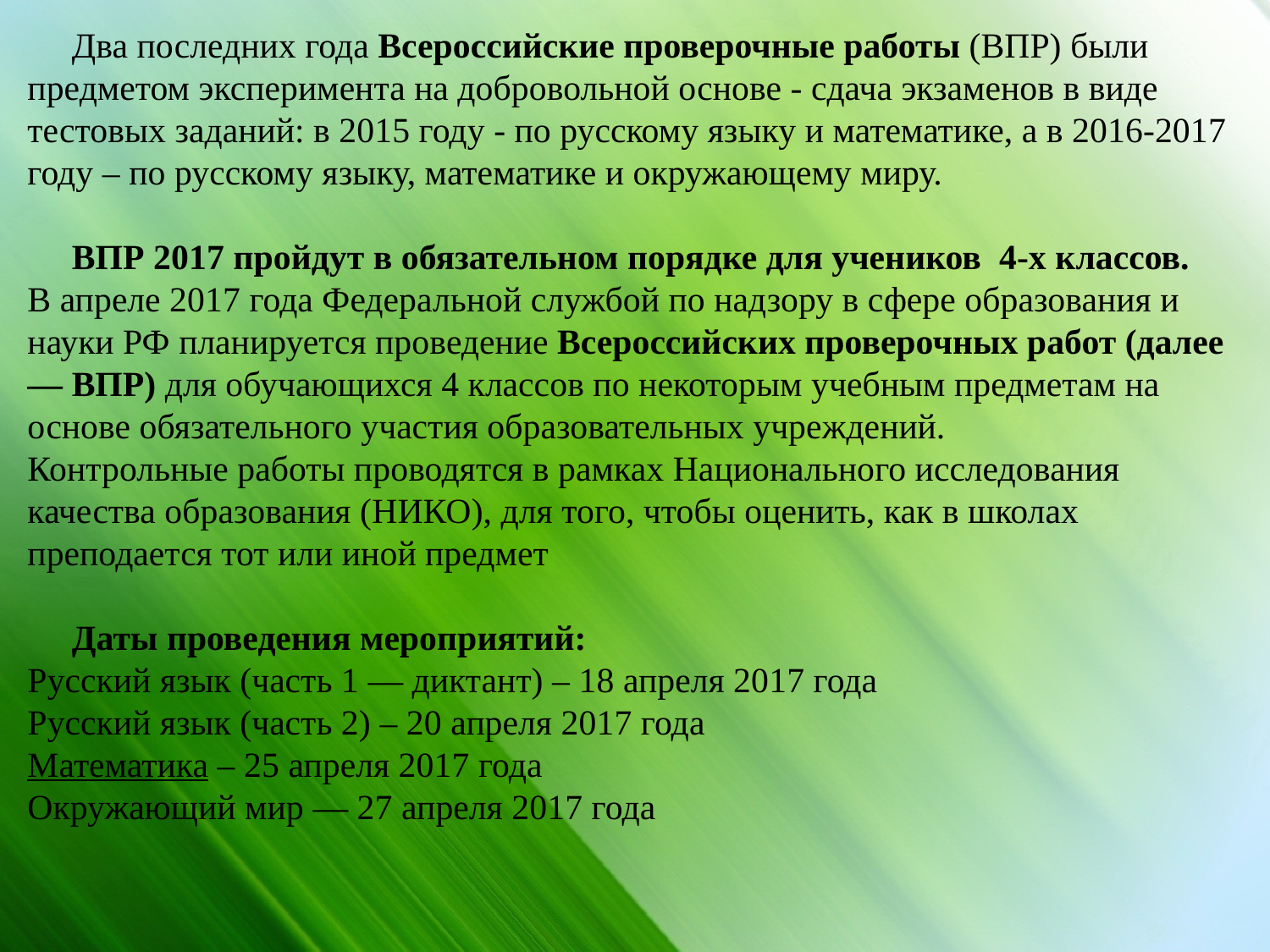

Два последних года Всероссийские проверочные работы (ВПР) были предметом эксперимента на добровольной основе - сдача экзаменов в виде тестовых заданий: в 2015 году - по русскому языку и математике, а в 2016-2017 году – по русскому языку, математике и окружающему миру.

     ВПР 2017 пройдут в обязательном порядке для учеников  4-х классов.
В апреле 2017 года Федеральной службой по надзору в сфере образования и науки РФ планируется проведение Всероссийских проверочных работ (далее — ВПР) для обучающихся 4 классов по некоторым учебным предметам на основе обязательного участия образовательных учреждений.
Контрольные работы проводятся в рамках Национального исследования качества образования (НИКО), для того, чтобы оценить, как в школах преподается тот или иной предмет

     Даты проведения мероприятий:
Русский язык (часть 1 — диктант) – 18 апреля 2017 года
Русский язык (часть 2) – 20 апреля 2017 года
Математика – 25 апреля 2017 года
Окружающий мир — 27 апреля 2017 года